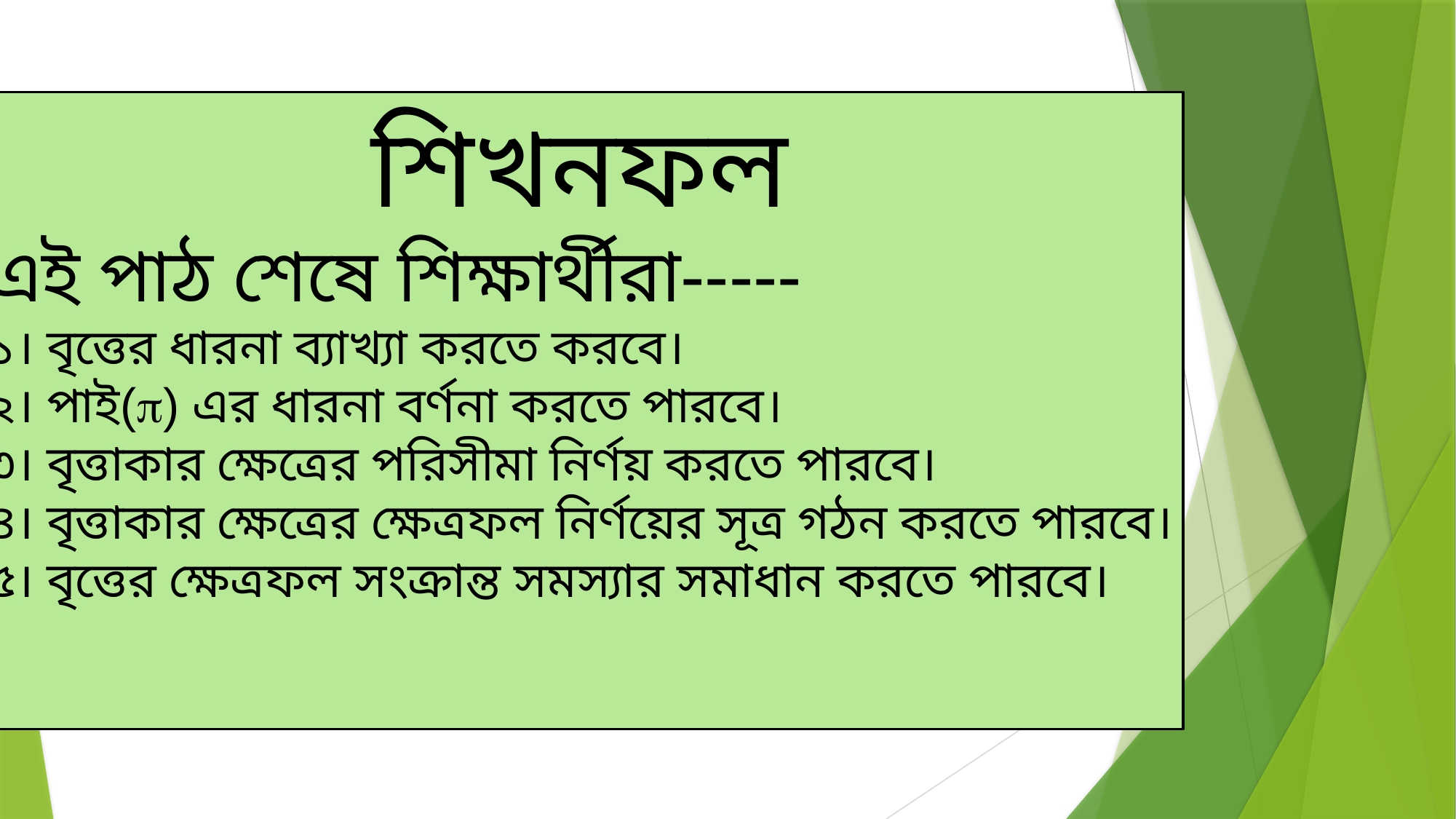

শিখনফল
এই পাঠ শেষে শিক্ষার্থীরা-----
১। বৃত্তের ধারনা ব্যাখ্যা করতে করবে।
২। পাই(π) এর ধারনা বর্ণনা করতে পারবে।
৩। বৃত্তাকার ক্ষেত্রের পরিসীমা নির্ণয় করতে পারবে।
৪। বৃত্তাকার ক্ষেত্রের ক্ষেত্রফল নির্ণয়ের সূত্র গঠন করতে পারবে।
৫। বৃত্তের ক্ষেত্রফল সংক্রান্ত সমস্যার সমাধান করতে পারবে।